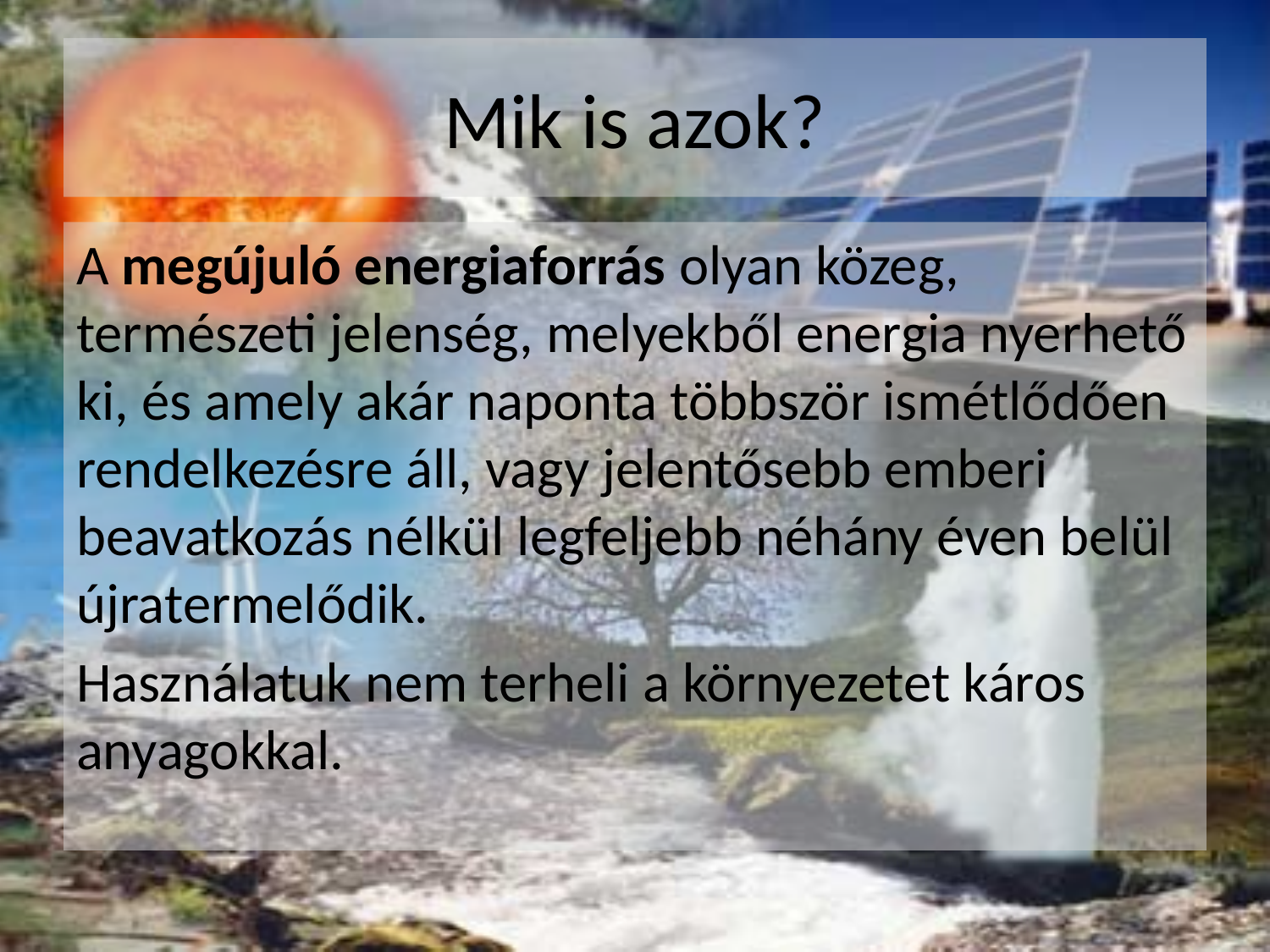

# Mik is azok?
A megújuló energiaforrás olyan közeg, természeti jelenség, melyekből energia nyerhető ki, és amely akár naponta többször ismétlődően rendelkezésre áll, vagy jelentősebb emberi beavatkozás nélkül legfeljebb néhány éven belül újratermelődik.
Használatuk nem terheli a környezetet káros anyagokkal.